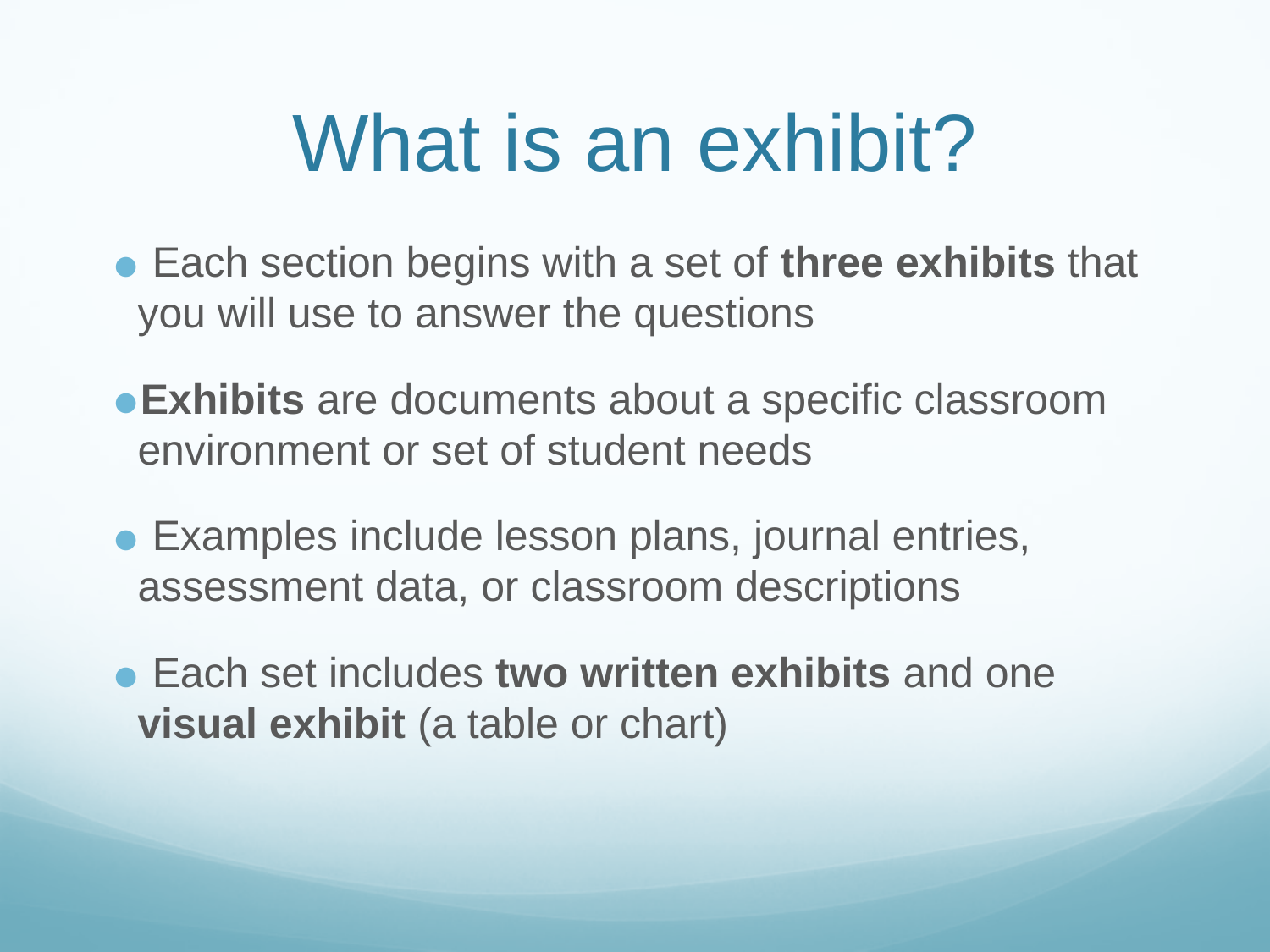

# What is an exhibit?
 Each section begins with a set of three exhibits that you will use to answer the questions
Exhibits are documents about a specific classroom environment or set of student needs
 Examples include lesson plans, journal entries, assessment data, or classroom descriptions
 Each set includes two written exhibits and one visual exhibit (a table or chart)